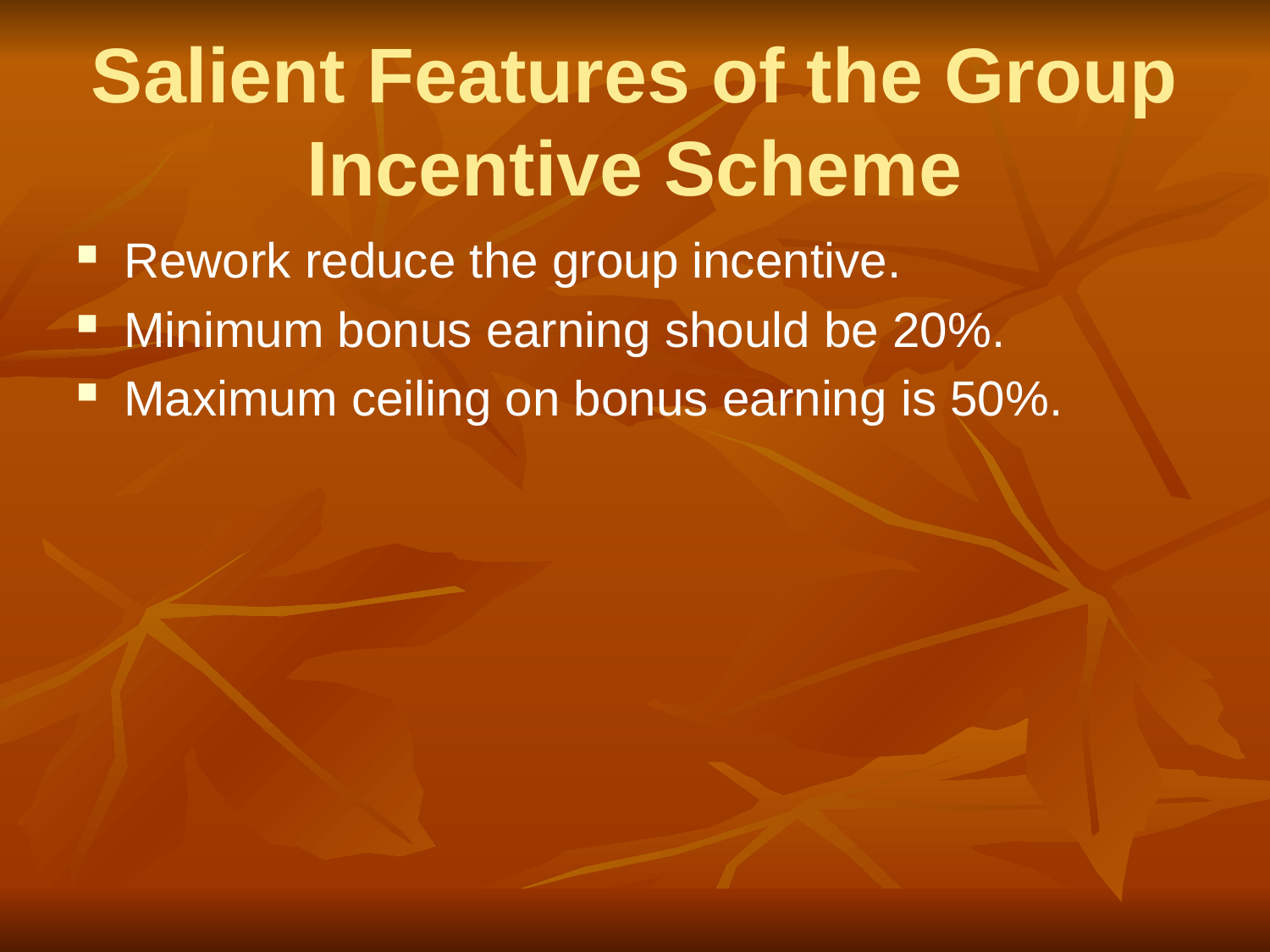

# Salient Features of the Group Incentive Scheme
Rework reduce the group incentive.
Minimum bonus earning should be 20%.
Maximum ceiling on bonus earning is 50%.